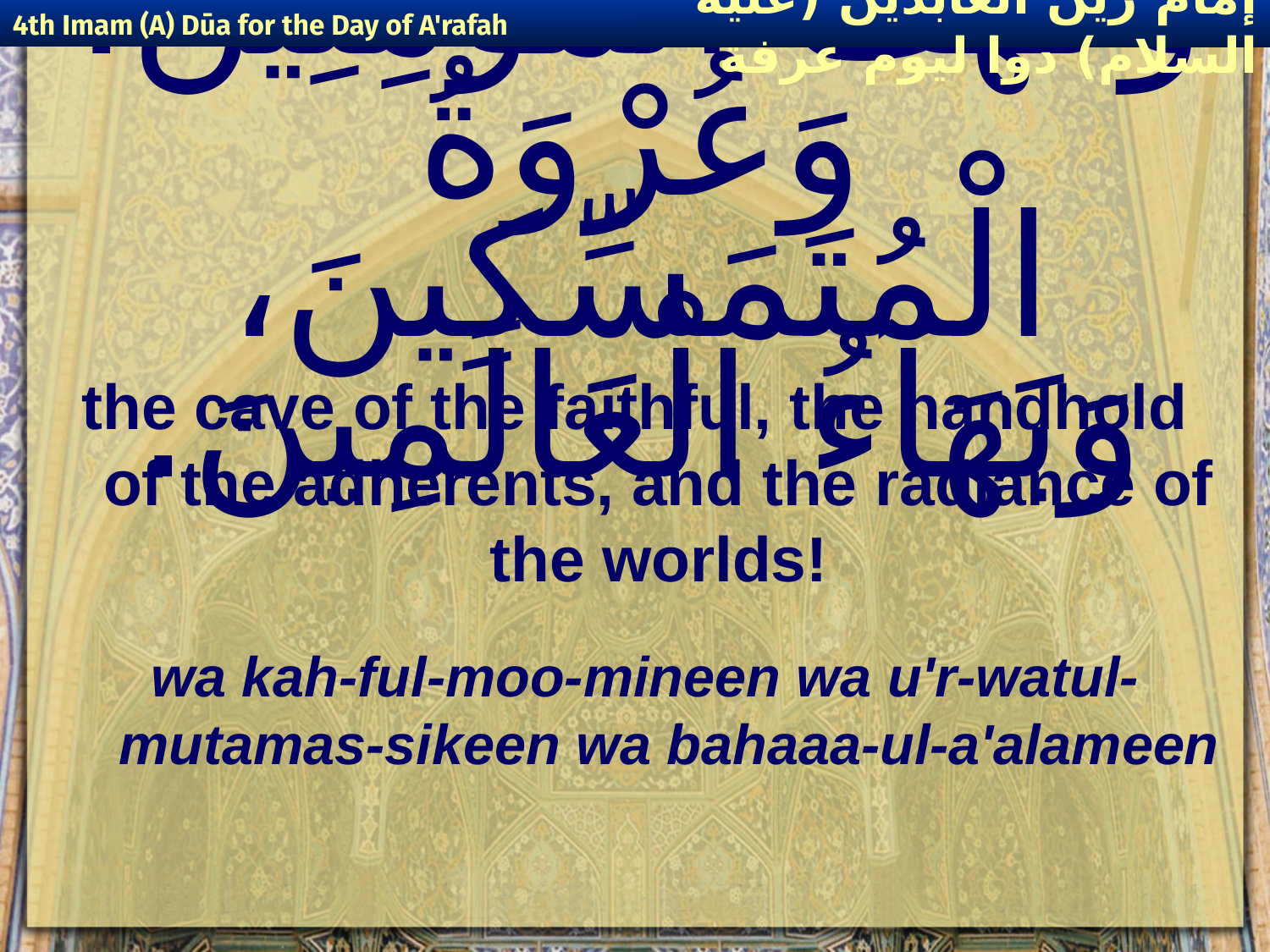

4th Imam (A) Dūa for the Day of A'rafah
إمام زين العابدين (عليه السلام) دوا ليوم عرفة
# وَكَهْفُ الْمُؤْمِنِينَ، وَعُرْوَةُ الْمُتَمَسِّكِينَ، وَبَهَآءُ الْعَالَمِينَ.
the cave of the faithful, the handhold of the adherents, and the radiance of the worlds!
wa kah-ful-moo-mineen wa u'r-watul-mutamas-sikeen wa bahaaa-ul-a'alameen